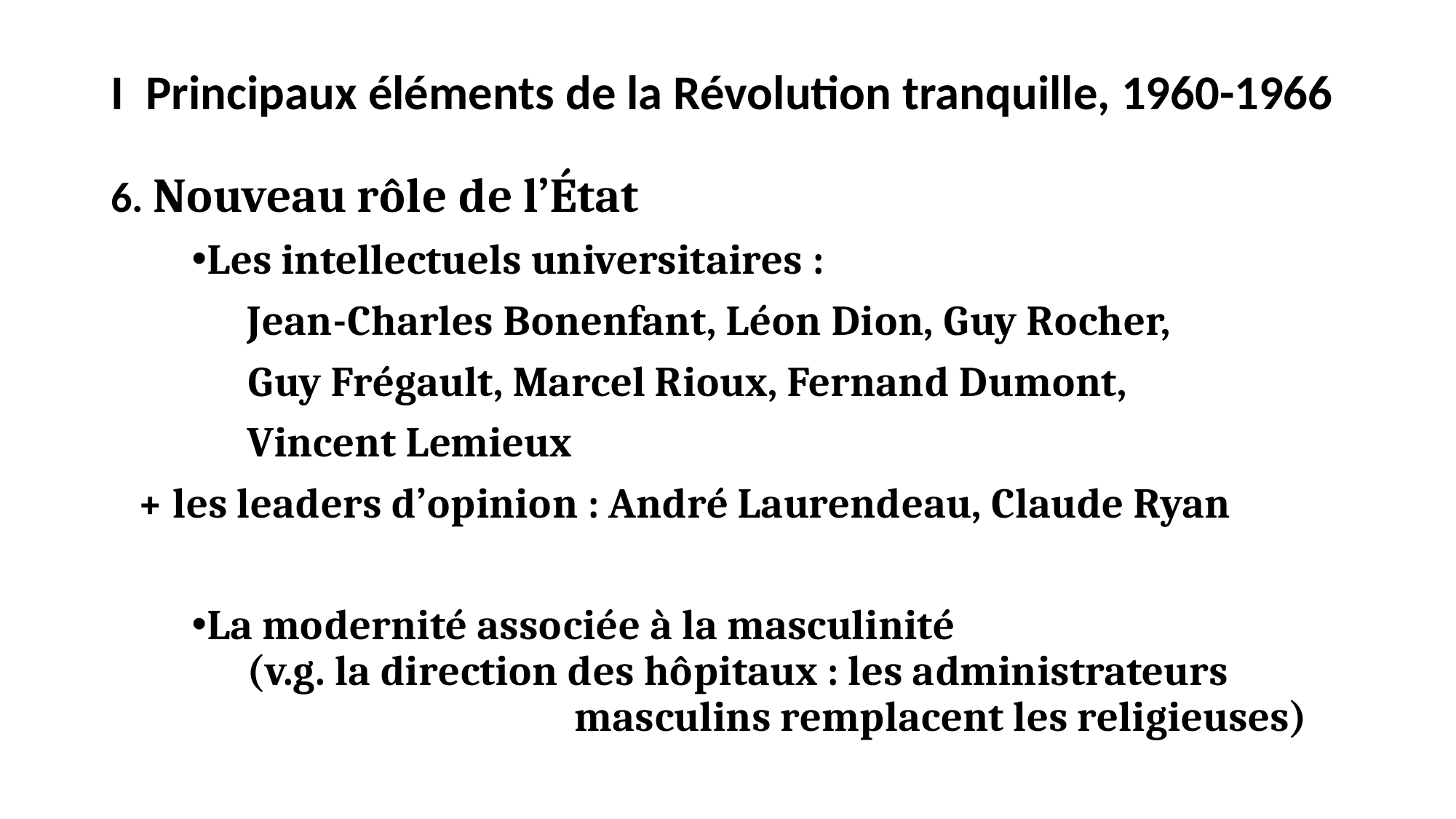

# I  Principaux éléments de la Révolution tranquille, 1960-1966
6. Nouveau rôle de l’État
Les intellectuels universitaires :
	Jean-Charles Bonenfant, Léon Dion, Guy Rocher,
	Guy Frégault, Marcel Rioux, Fernand Dumont,
	Vincent Lemieux
+ les leaders d’opinion : André Laurendeau, Claude Ryan

La modernité associée à la masculinité                                    		(v.g. la direction des hôpitaux : les administrateurs 					masculins remplacent les religieuses)